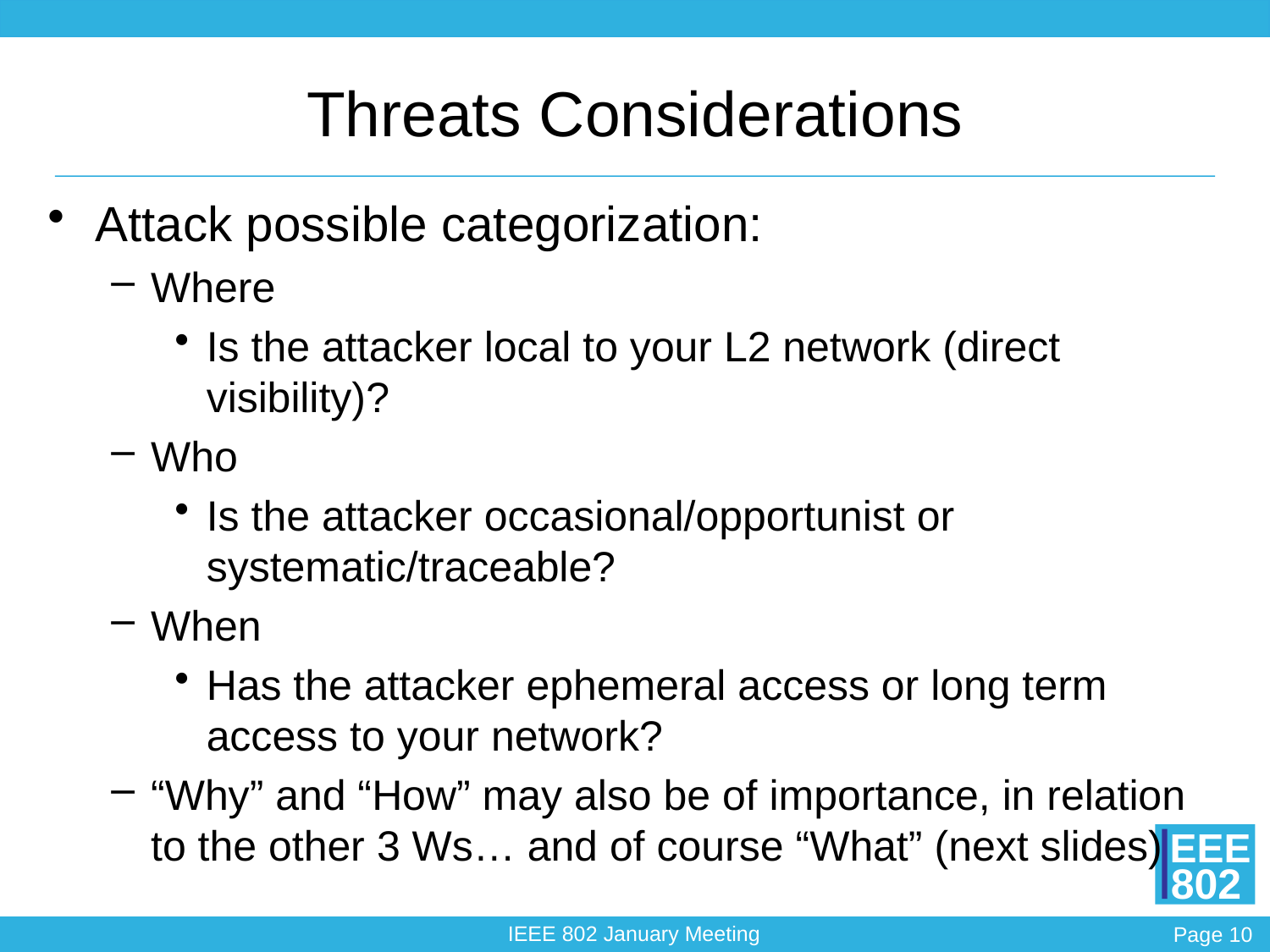

# Threats Considerations
Attack possible categorization:
Where
Is the attacker local to your L2 network (direct visibility)?
Who
Is the attacker occasional/opportunist or systematic/traceable?
When
Has the attacker ephemeral access or long term access to your network?
“Why” and “How” may also be of importance, in relation to the other 3 Ws… and of course “What” (next slides)